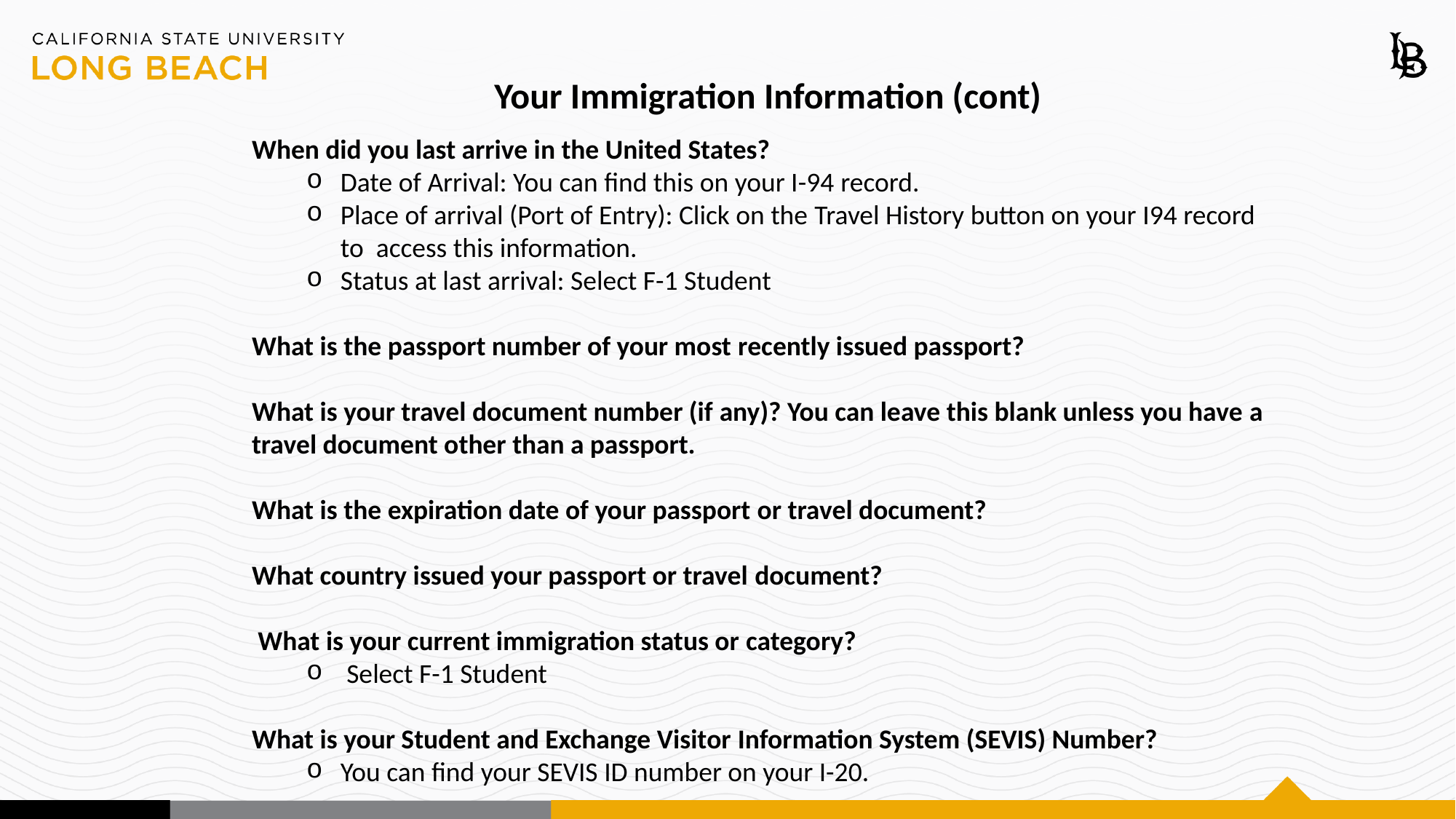

Your Immigration Information (cont)
When did you last arrive in the United States?
Date of Arrival: You can find this on your I-94 record.
Place of arrival (Port of Entry): Click on the Travel History button on your I94 record to  access this information.
Status at last arrival: Select F-1 Student

What is the passport number of your most recently issued passport?

What is your travel document number (if any)? You can leave this blank unless you have a travel document other than a passport.

What is the expiration date of your passport or travel document?

What country issued your passport or travel document?

 What is your current immigration status or category?
 Select F-1 Student

What is your Student and Exchange Visitor Information System (SEVIS) Number?
You can find your SEVIS ID number on your I-20.